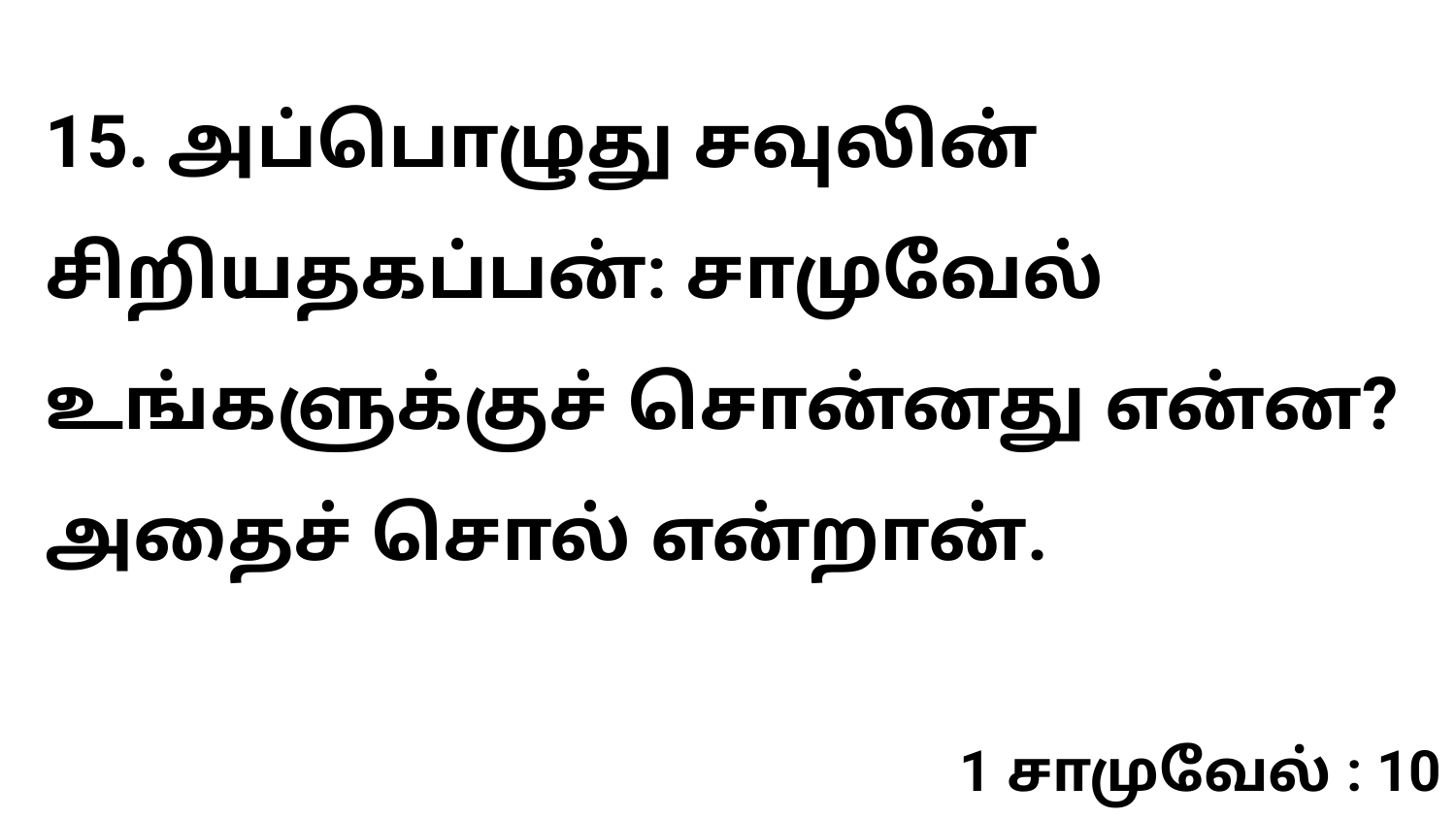

15. அப்பொழுது சவுலின் சிறியதகப்பன்: சாமுவேல் உங்களுக்குச் சொன்னது என்ன? அதைச் சொல் என்றான்.
1 சாமுவேல் : 10